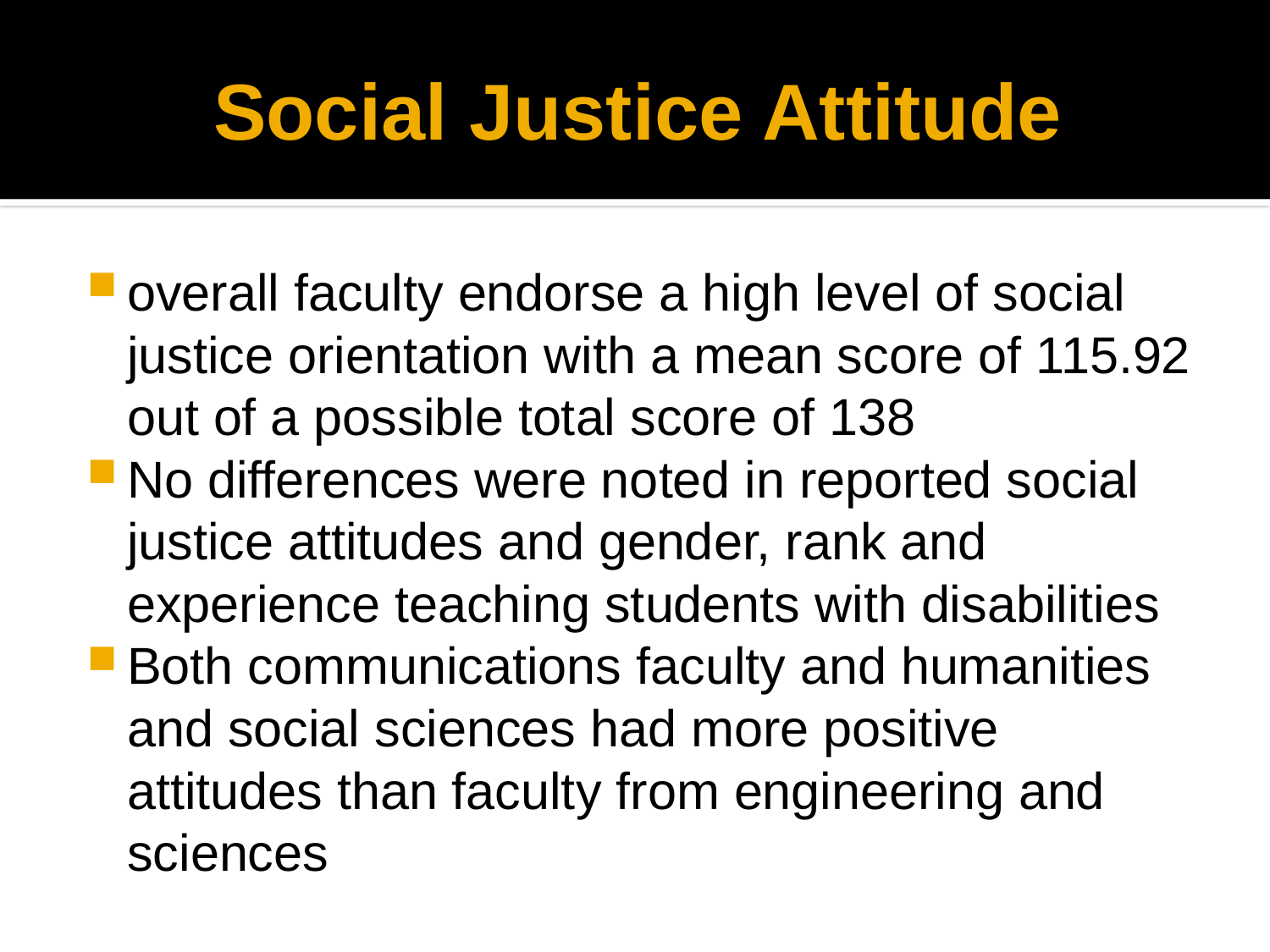

# Social Justice Attitude
overall faculty endorse a high level of social justice orientation with a mean score of 115.92 out of a possible total score of 138
No differences were noted in reported social justice attitudes and gender, rank and experience teaching students with disabilities
Both communications faculty and humanities and social sciences had more positive attitudes than faculty from engineering and sciences